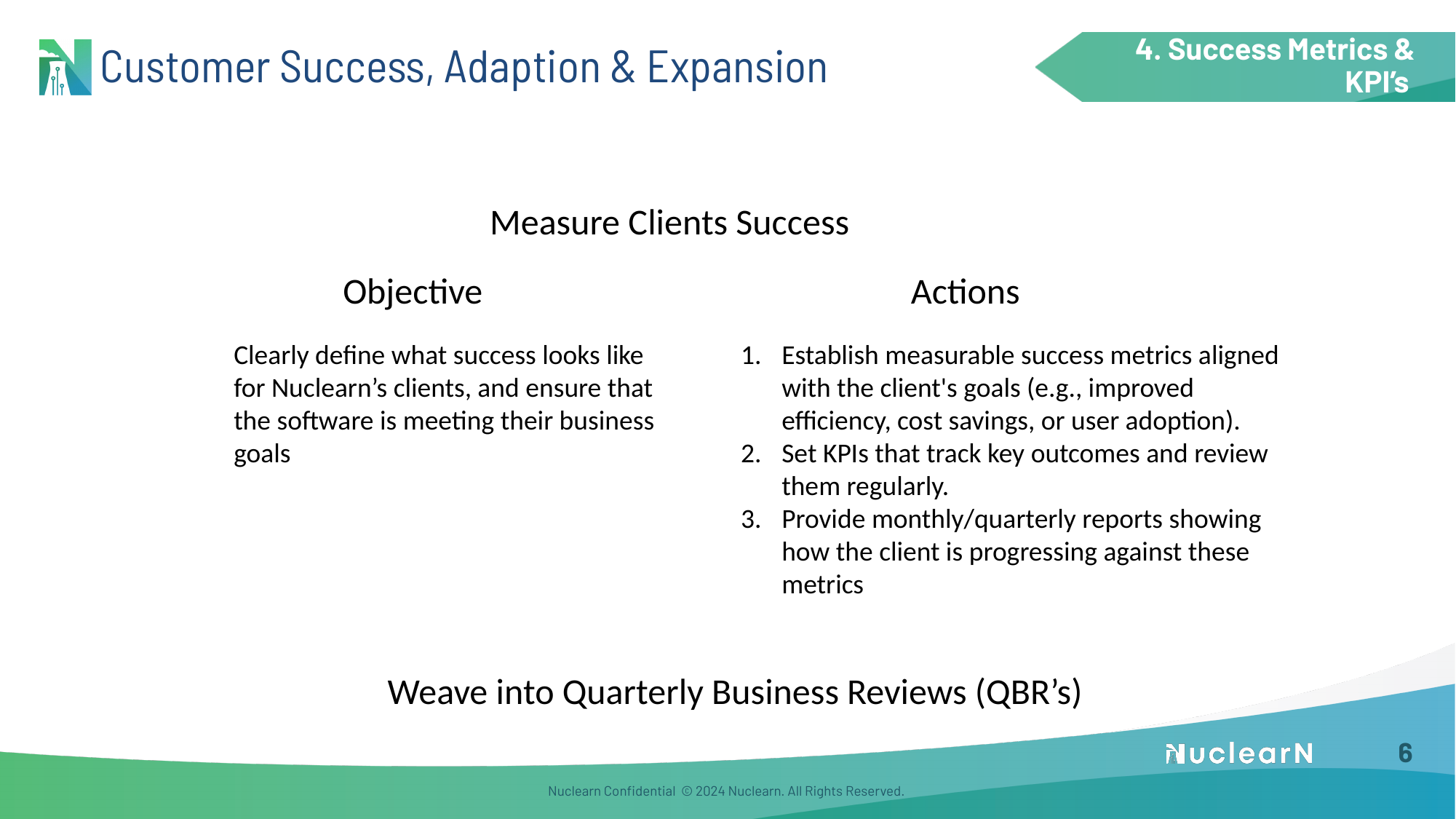

4. Success Metrics & KPI’s
# Customer Success, Adaption & Expansion
Measure Clients Success
Actions
Objective
Clearly define what success looks like for Nuclearn’s clients, and ensure that the software is meeting their business goals
Establish measurable success metrics aligned with the client's goals (e.g., improved efficiency, cost savings, or user adoption).
Set KPIs that track key outcomes and review them regularly.
Provide monthly/quarterly reports showing how the client is progressing against these metrics
Weave into Quarterly Business Reviews (QBR’s)